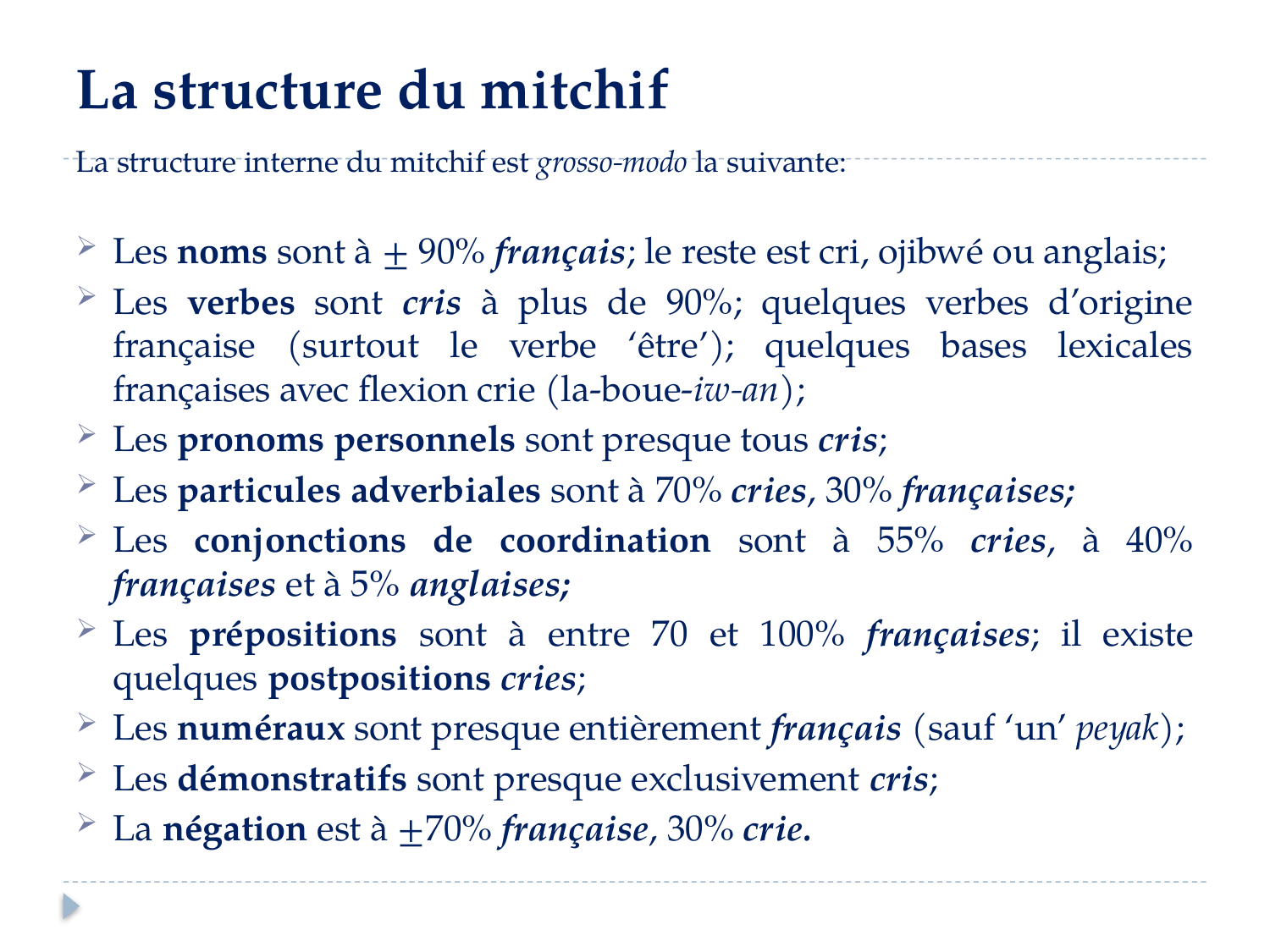

# La structure du mitchif
La structure interne du mitchif est grosso-modo la suivante:

Les noms sont à ± 90% français; le reste est cri, ojibwé ou anglais;
Les verbes sont cris à plus de 90%; quelques verbes d’origine française (surtout le verbe ‘être’); quelques bases lexicales françaises avec flexion crie (la-boue-iw-an);
Les pronoms personnels sont presque tous cris;
Les particules adverbiales sont à 70% cries, 30% françaises;
Les conjonctions de coordination sont à 55% cries, à 40% françaises et à 5% anglaises;
Les prépositions sont à entre 70 et 100% françaises; il existe quelques postpositions cries;
Les numéraux sont presque entièrement français (sauf ‘un’ peyak);
Les démonstratifs sont presque exclusivement cris;
La négation est à ±70% française, 30% crie.